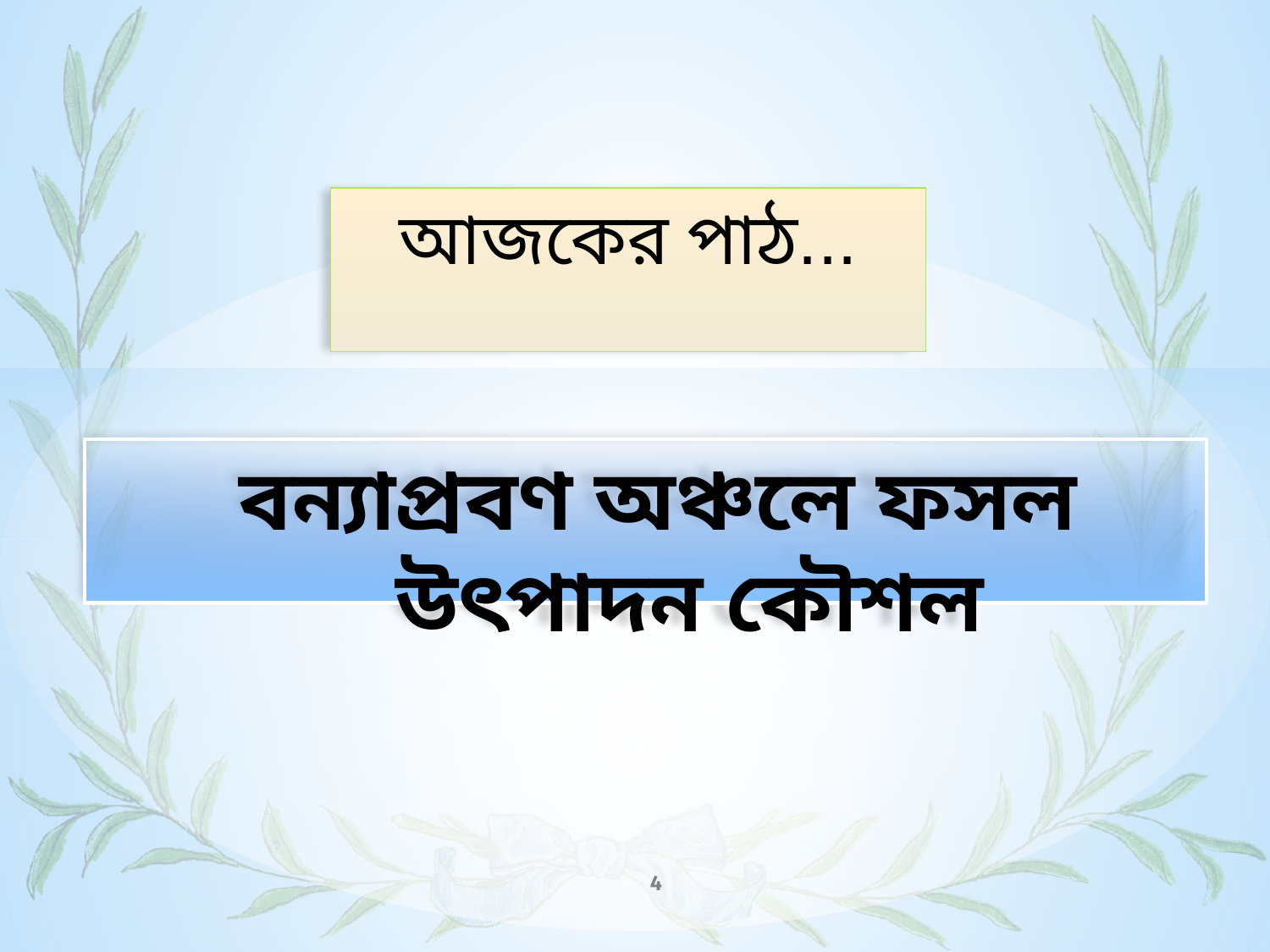

আজকের পাঠ...
# বন্যাপ্রবণ অঞ্চলে ফসল উৎপাদন কৌশল
4